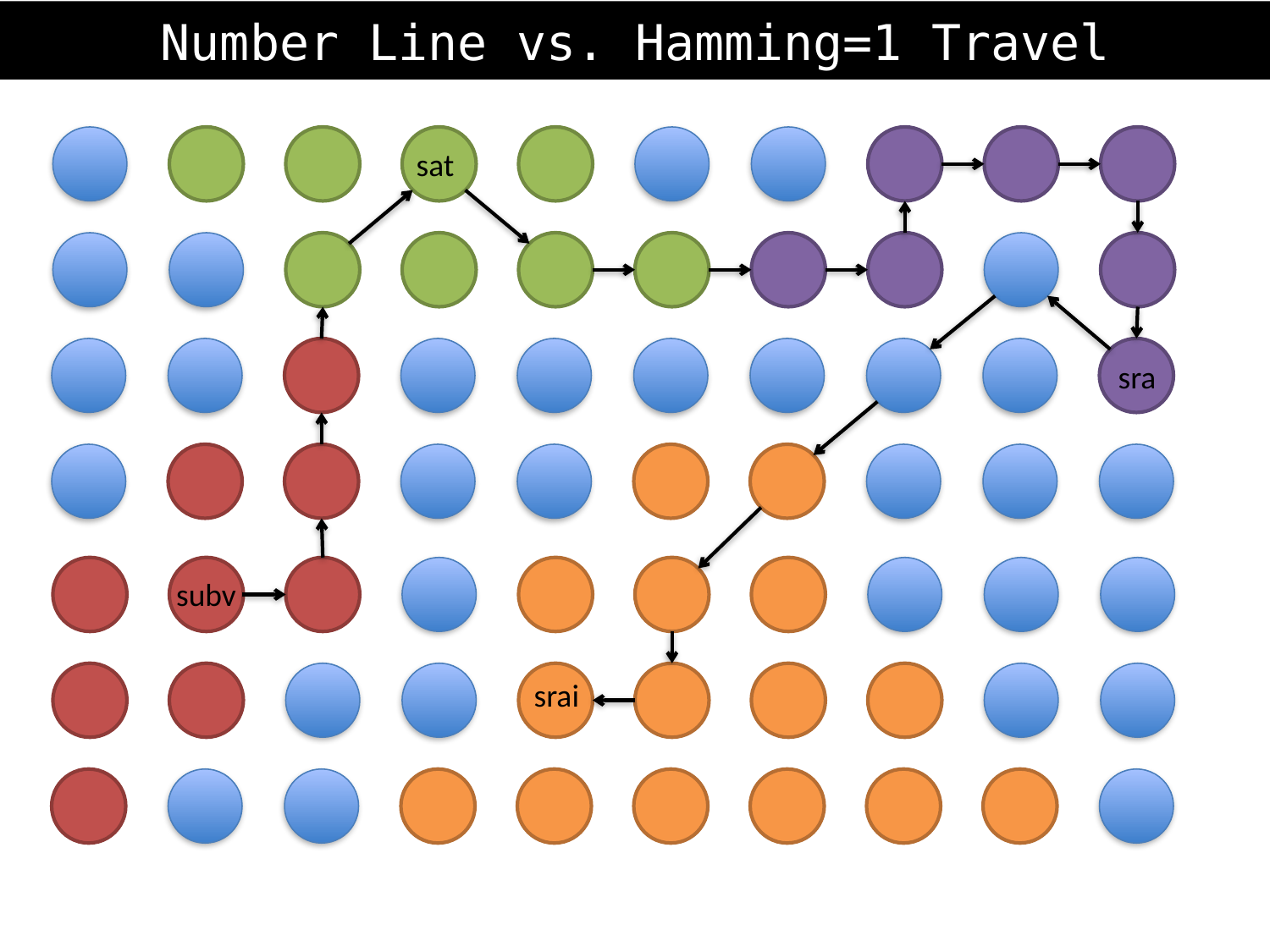

# Number Line vs. Hamming=1 Travel

sat

sra

subv

srai